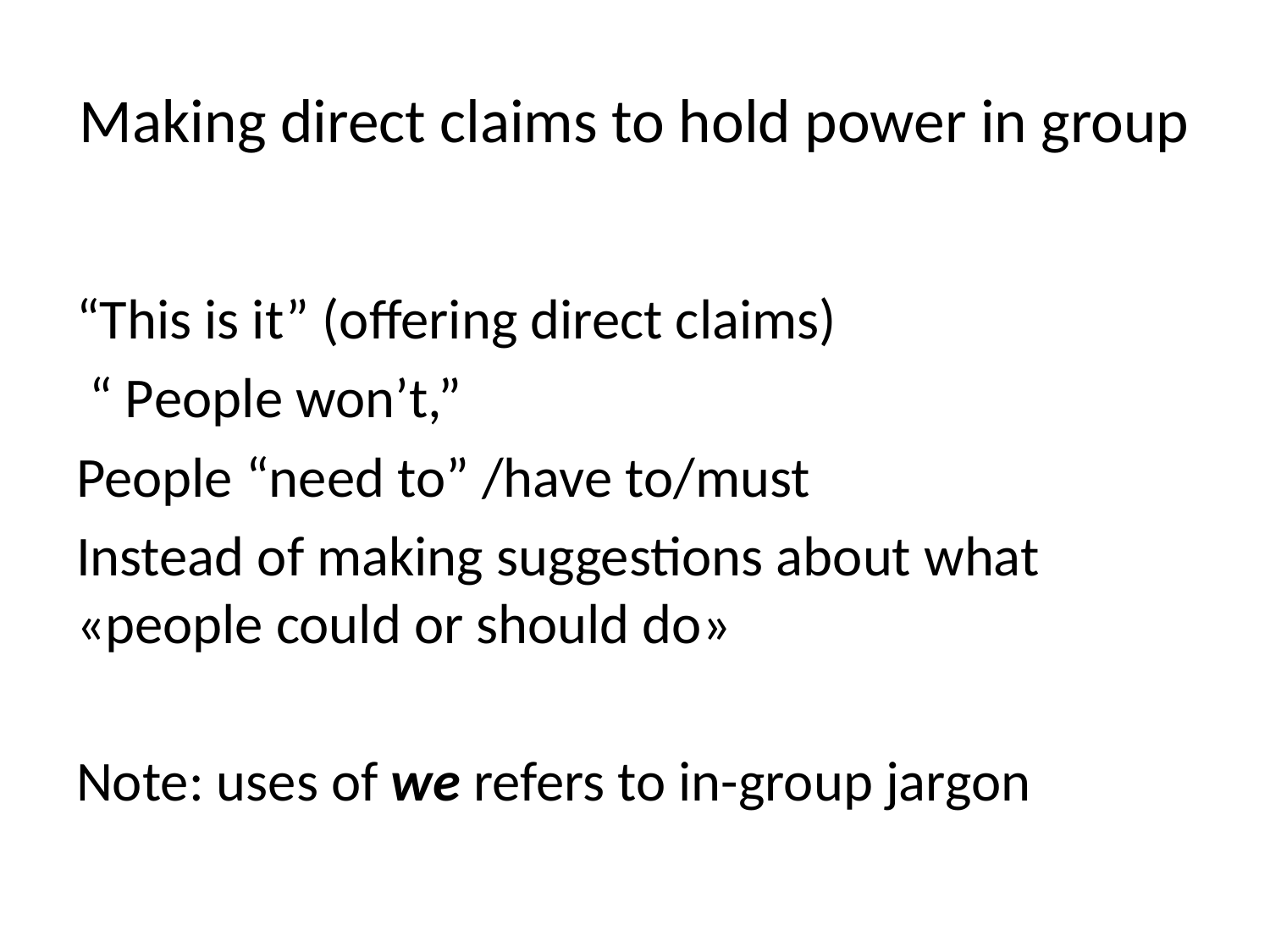

# Making direct claims to hold power in group
“This is it” (offering direct claims)
 “ People won’t,”
People “need to” /have to/must
Instead of making suggestions about what «people could or should do»

Note: uses of we refers to in-group jargon